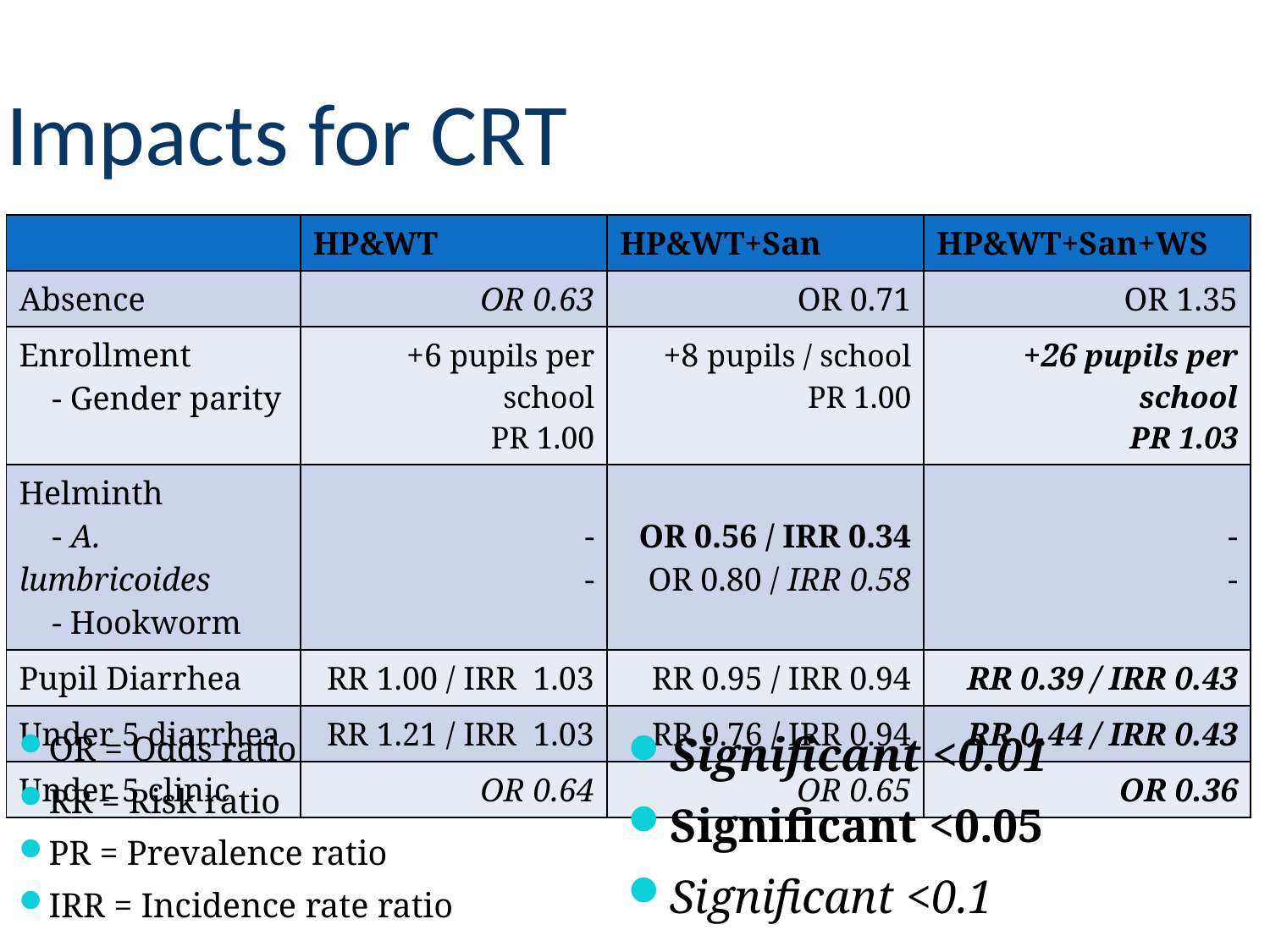

# Impacts for CRT
|  | HP&WT | HP&WT+San | HP&WT+San+WS |
| --- | --- | --- | --- |
| Absence | OR 0.63 | OR 0.71 | OR 1.35 |
| Enrollment - Gender parity | +6 pupils per school PR 1.00 | +8 pupils / school PR 1.00 | +26 pupils per school PR 1.03 |
| Helminth - A. lumbricoides - Hookworm | - - | OR 0.56 / IRR 0.34 OR 0.80 / IRR 0.58 | - - |
| Pupil Diarrhea | RR 1.00 / IRR 1.03 | RR 0.95 / IRR 0.94 | RR 0.39 / IRR 0.43 |
| Under 5 diarrhea | RR 1.21 / IRR 1.03 | RR 0.76 / IRR 0.94 | RR 0.44 / IRR 0.43 |
| Under 5 clinic | OR 0.64 | OR 0.65 | OR 0.36 |
Significant <0.01
Significant <0.05
Significant <0.1

OR = Odds ratio
RR = Risk ratio
PR = Prevalence ratio
IRR = Incidence rate ratio